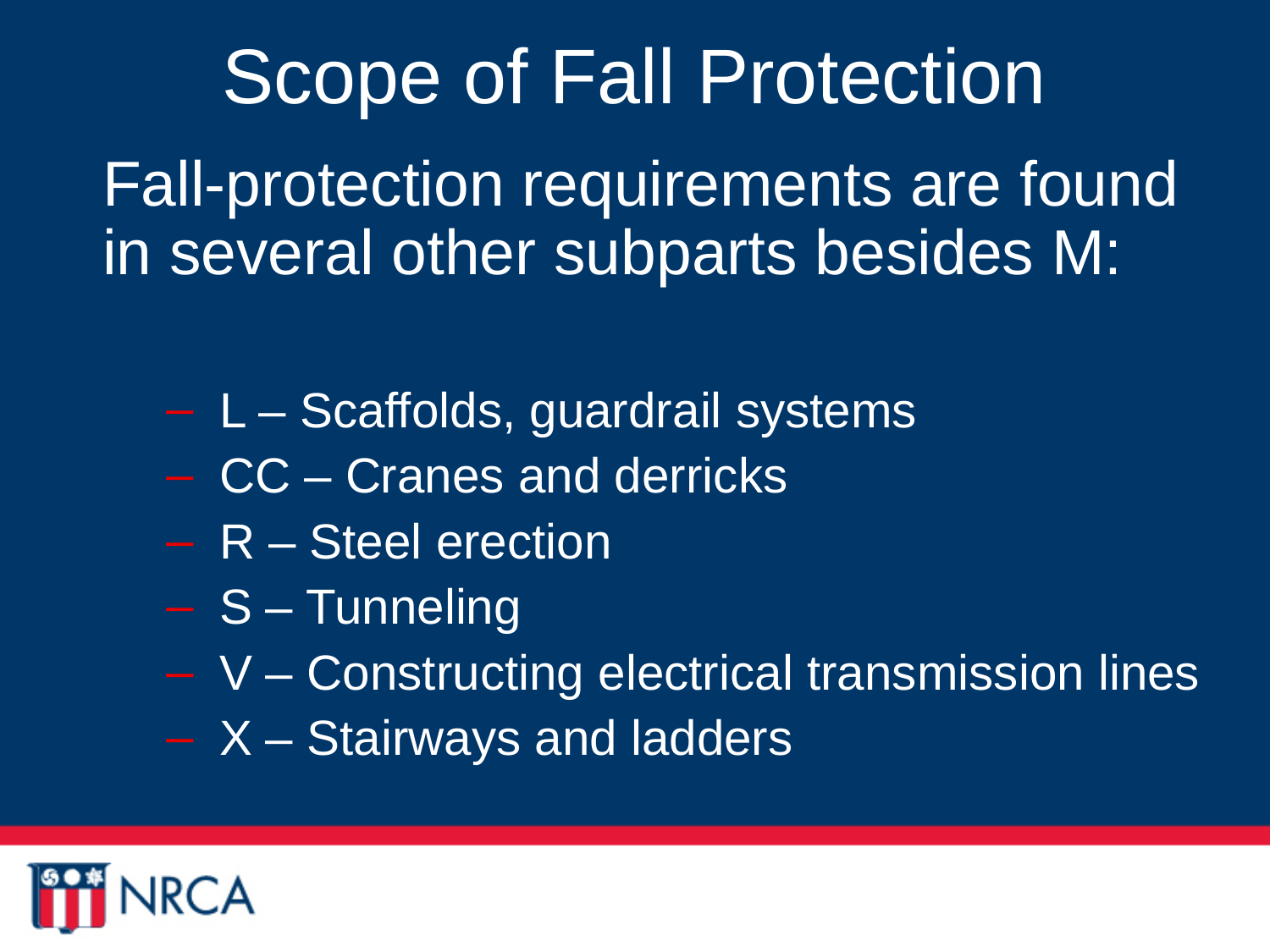

# Scope of Fall Protection
Fall-protection requirements are found in several other subparts besides M:

 L – Scaffolds, guardrail systems
 CC – Cranes and derricks
 R – Steel erection
 S – Tunneling
 V – Constructing electrical transmission lines
 X – Stairways and ladders
7